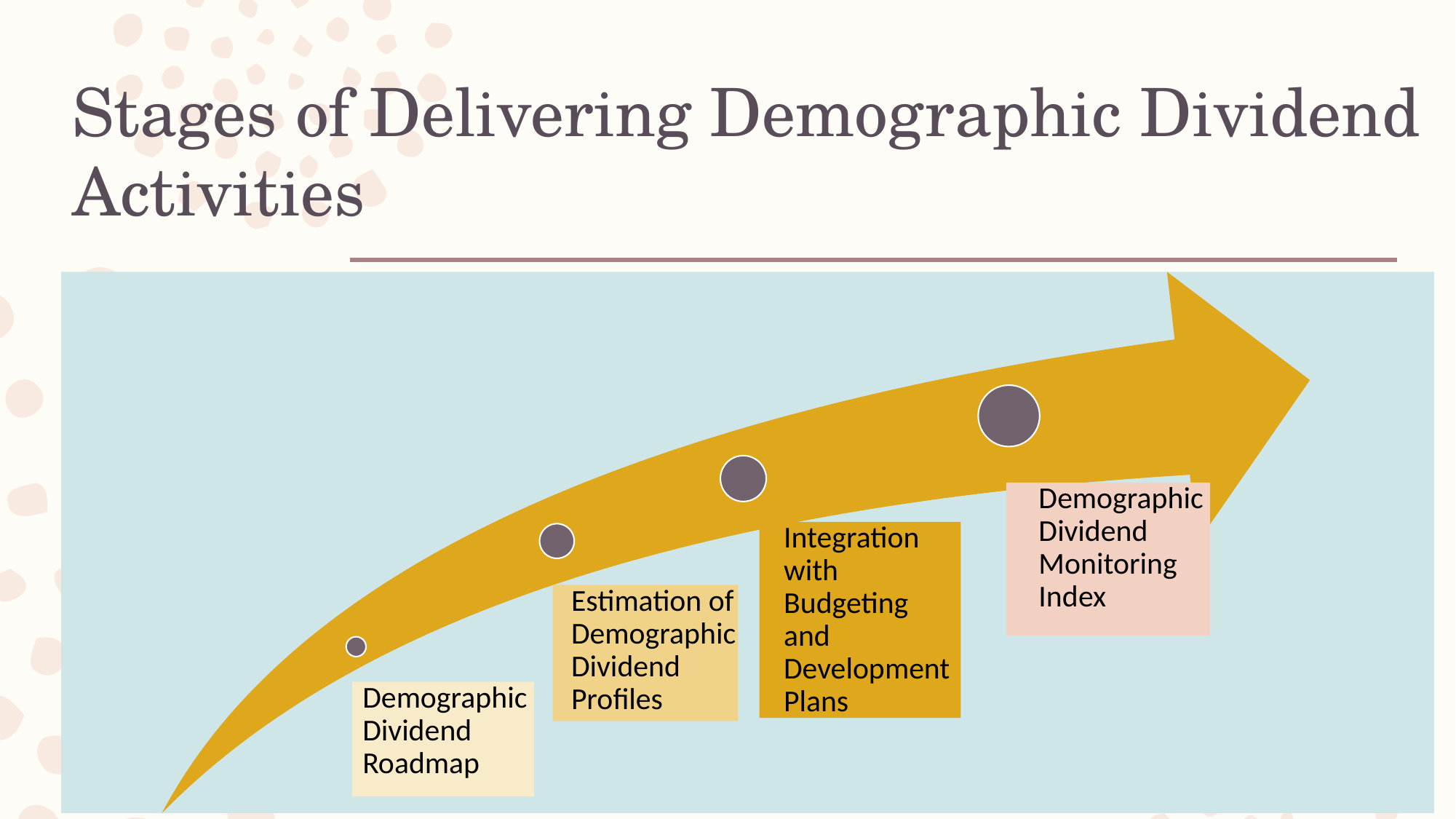

# Stages of Delivering Demographic Dividend Activities
Demographic Dividend Roadmap
Estimation of Demographic Dividend Profiles
Integration with Budgeting and Development Plans
Demographic Dividend Monitoring Index